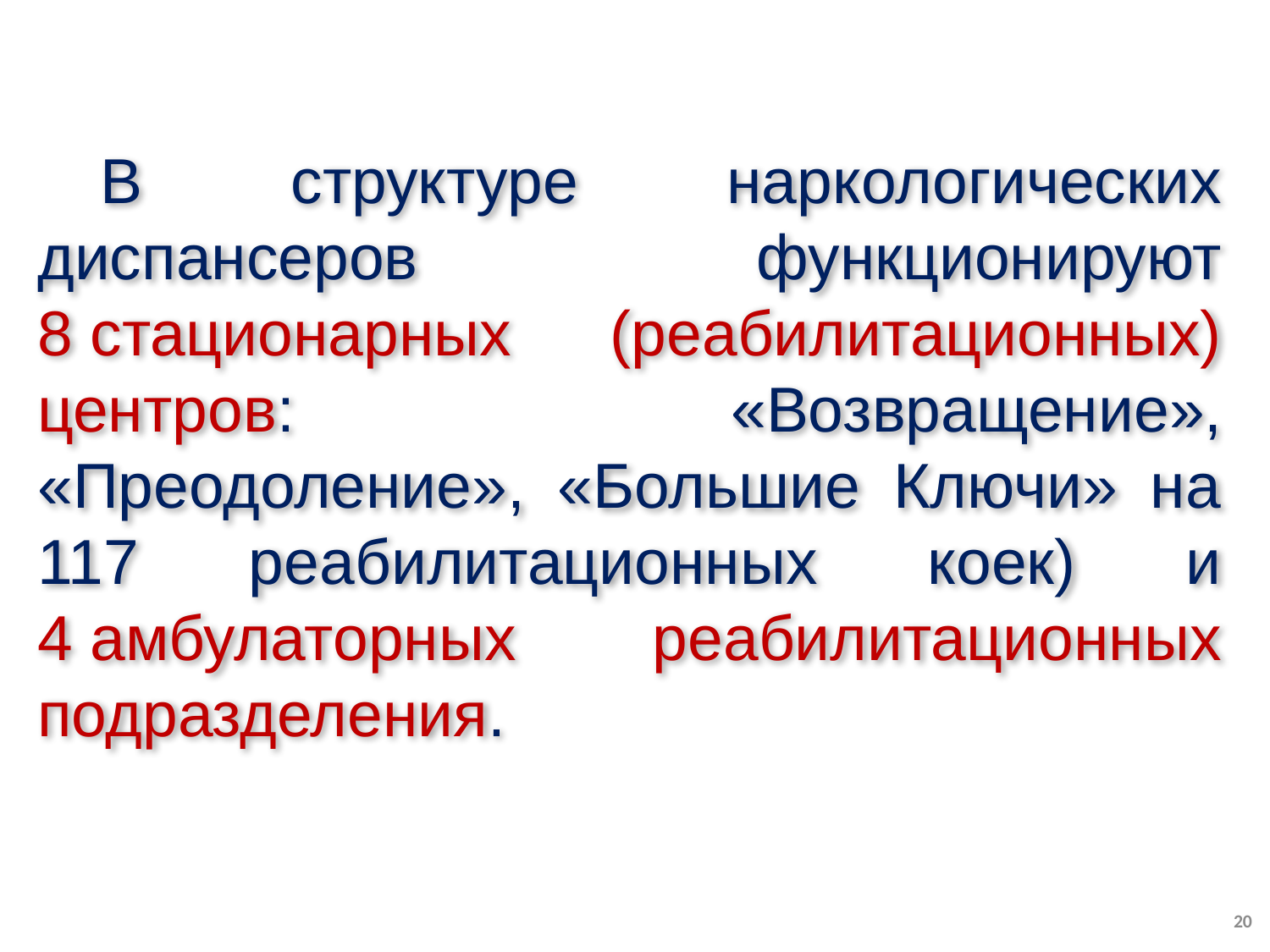

В структуре наркологических диспансеров функционируют 8 стационарных (реабилитационных) центров: «Возвращение», «Преодоление», «Большие Ключи» на 117 реабилитационных коек) и 4 амбулаторных реабилитационных подразделения.
20